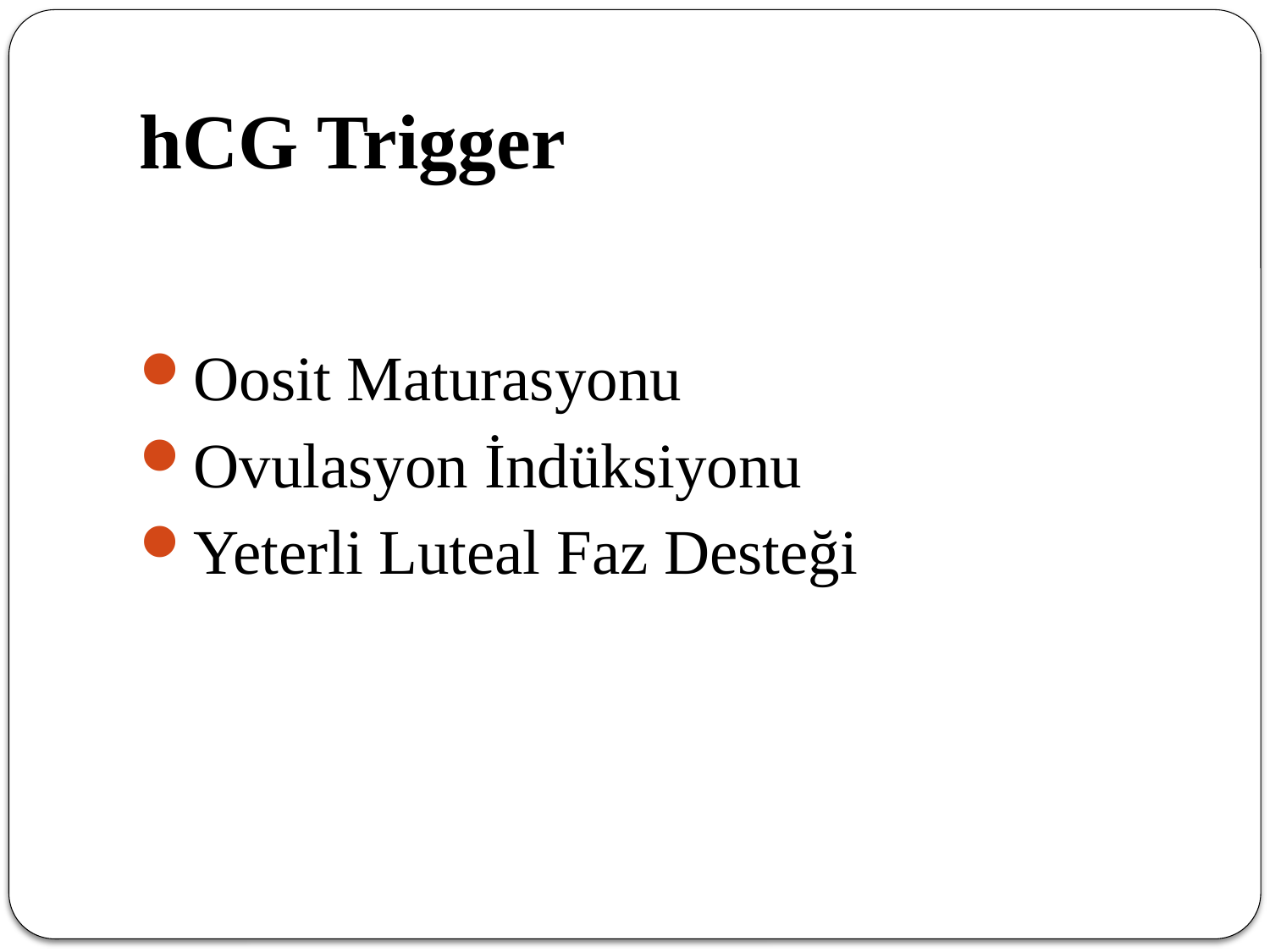

# hCG Trigger

Oosit Maturasyonu
Ovulasyon İndüksiyonu
Yeterli Luteal Faz Desteği